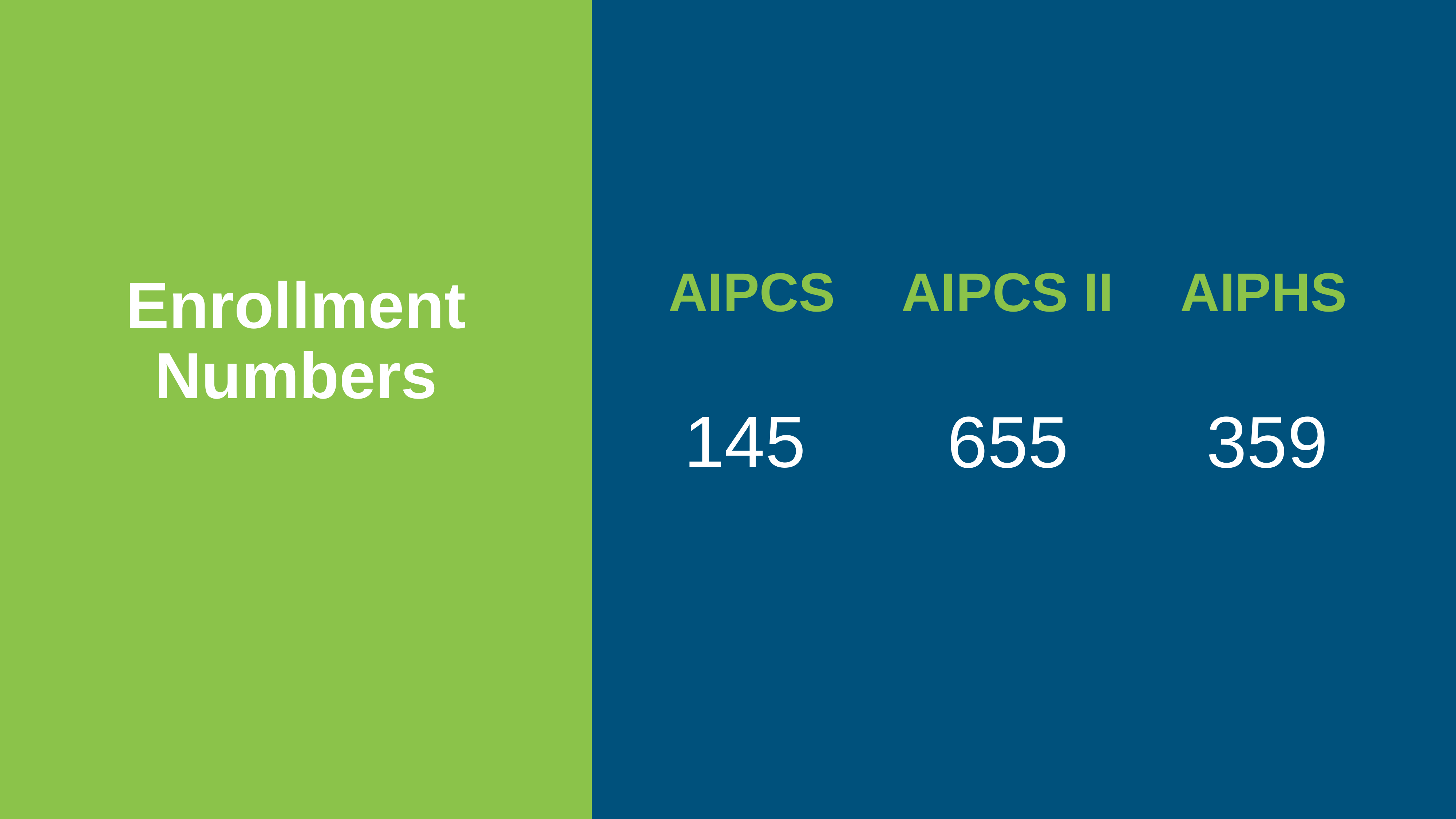

Enrollment Numbers
AIPCS II
AIPHS
AIPCS
145
359
655